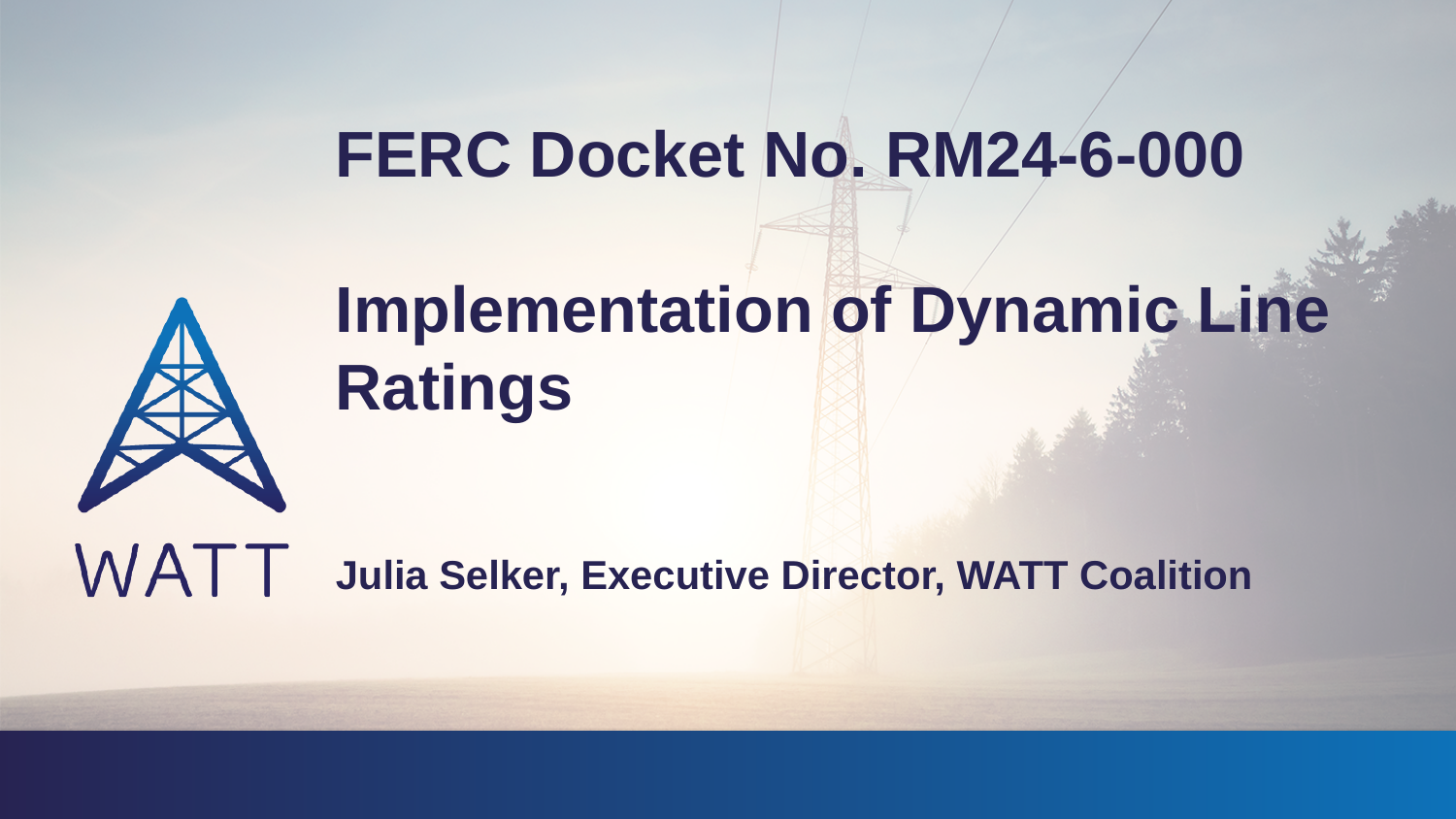

# FERC Docket No. RM24-6-000 Implementation of Dynamic Line Ratings Julia Selker, Executive Director, WATT Coalition